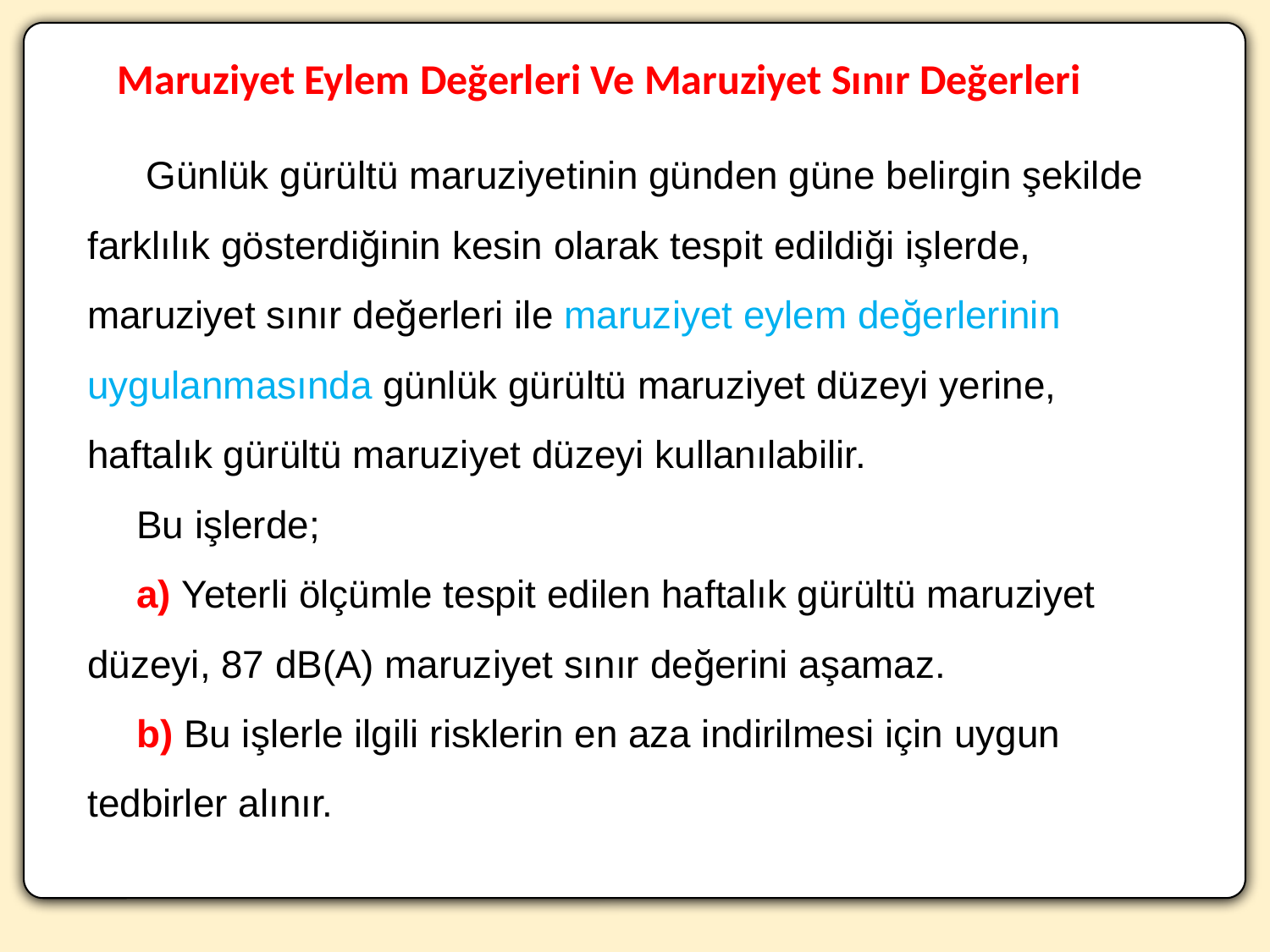

Maruziyet Eylem Değerleri Ve Maruziyet Sınır Değerleri
 Günlük gürültü maruziyetinin günden güne belirgin şekilde farklılık gösterdiğinin kesin olarak tespit edildiği işlerde, maruziyet sınır değerleri ile maruziyet eylem değerlerinin uygulanmasında günlük gürültü maruziyet düzeyi yerine, haftalık gürültü maruziyet düzeyi kullanılabilir.
Bu işlerde;
a) Yeterli ölçümle tespit edilen haftalık gürültü maruziyet düzeyi, 87 dB(A) maruziyet sınır değerini aşamaz.
b) Bu işlerle ilgili risklerin en aza indirilmesi için uygun tedbirler alınır.